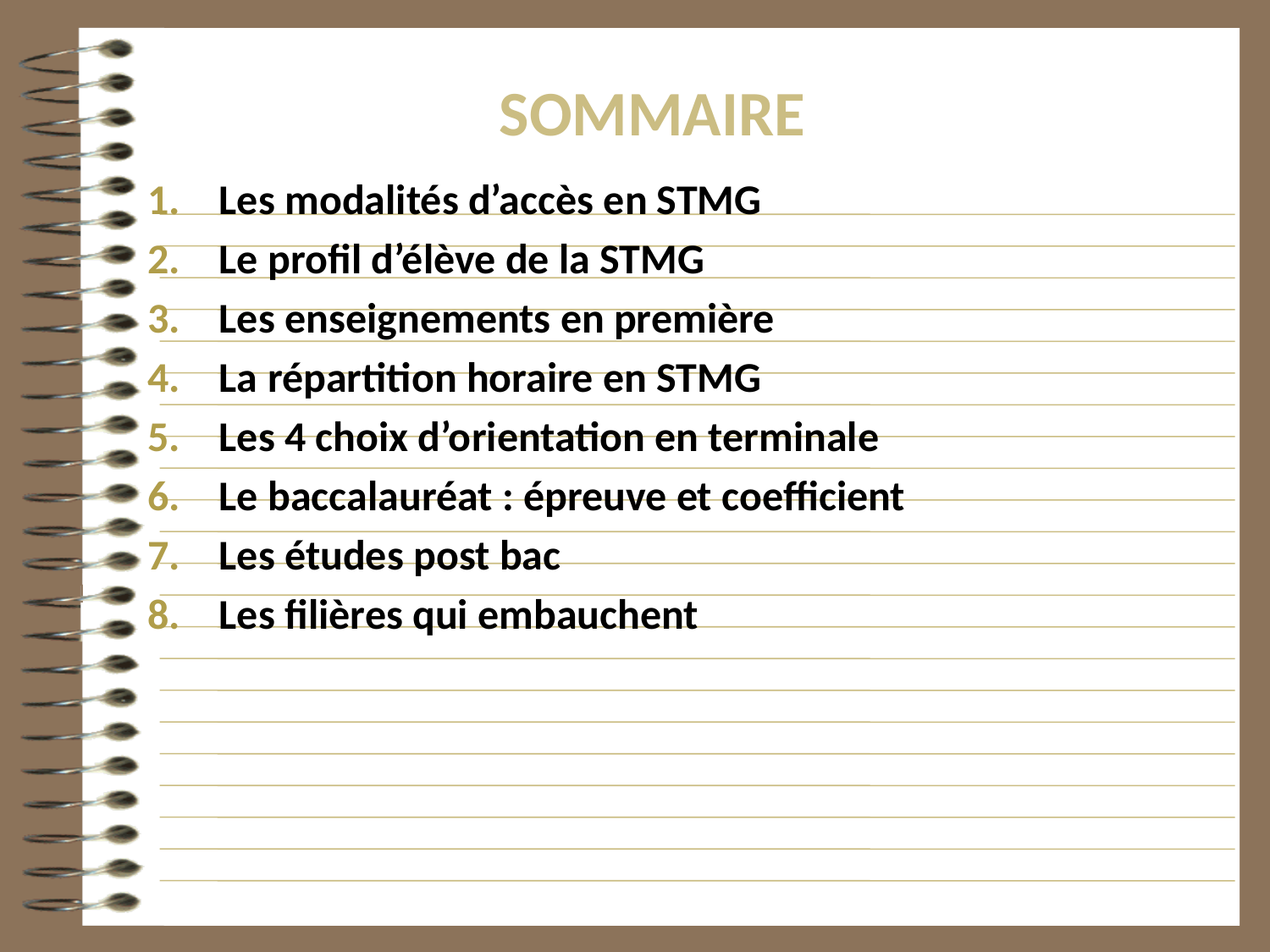

SOMMAIRE
Les modalités d’accès en STMG
Le profil d’élève de la STMG
Les enseignements en première
La répartition horaire en STMG
Les 4 choix d’orientation en terminale
Le baccalauréat : épreuve et coefficient
Les études post bac
Les filières qui embauchent